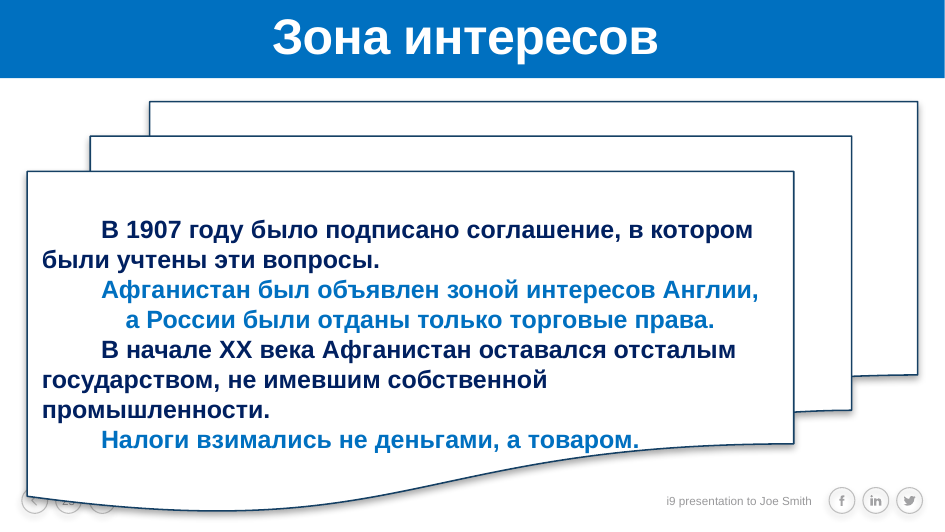

# Зона интересов
В 1907 году было подписано соглашение, в котором были учтены эти вопросы.
Афганистан был объявлен зоной интересов Англии,               а России были отданы только торговые права.
В начале XX века Афганистан оставался отсталым государством, не имевшим собственной промышленности.
Налоги взимались не деньгами, а товаром.